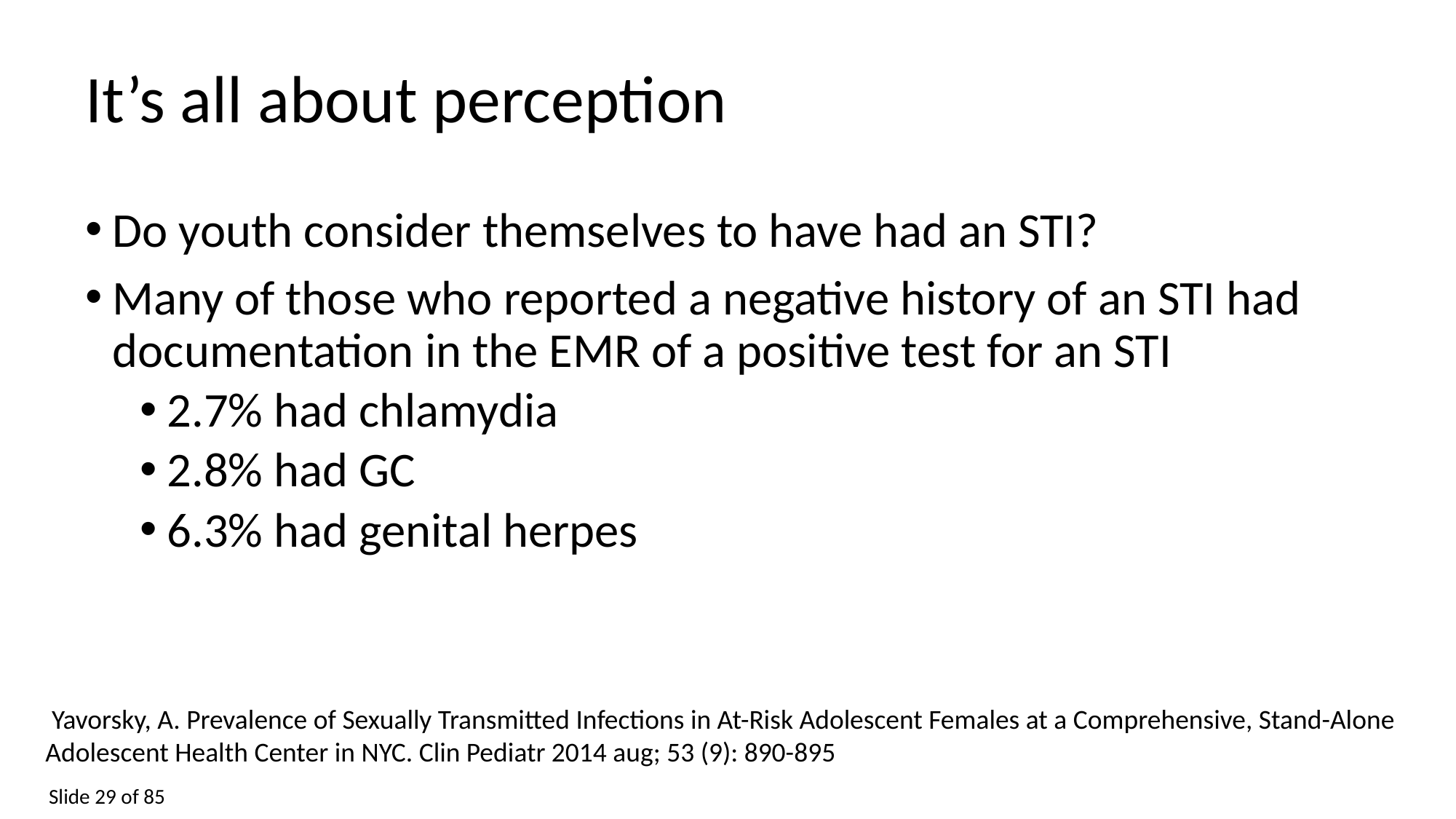

# It’s all about perception
Do youth consider themselves to have had an STI?
Many of those who reported a negative history of an STI had documentation in the EMR of a positive test for an STI
2.7% had chlamydia
2.8% had GC
6.3% had genital herpes
 Yavorsky, A. Prevalence of Sexually Transmitted Infections in At-Risk Adolescent Females at a Comprehensive, Stand-Alone Adolescent Health Center in NYC. Clin Pediatr 2014 aug; 53 (9): 890-895